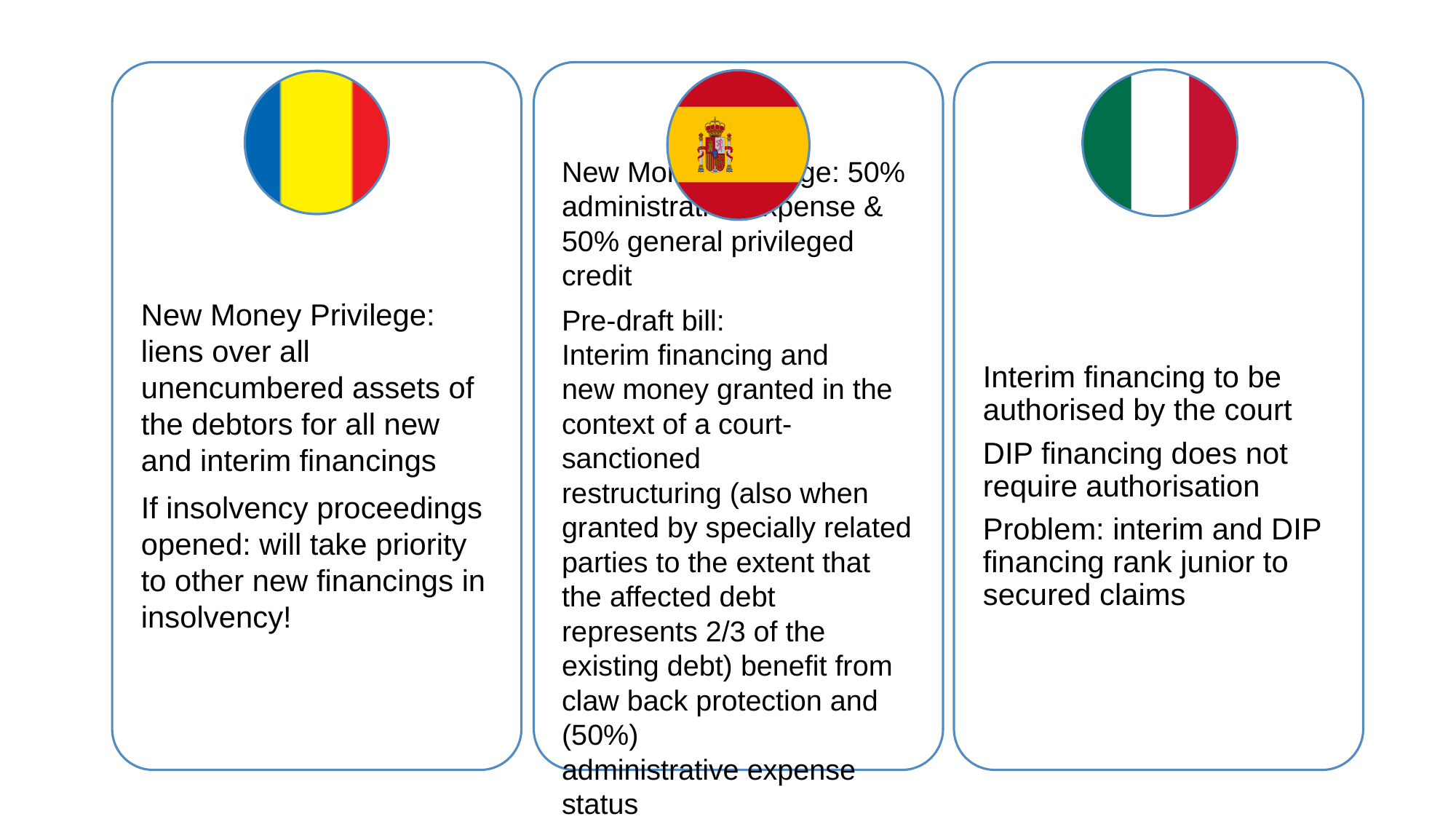

New Money Privilege: liens over all unencumbered assets of the debtors for all new and interim financings
If insolvency proceedings opened: will take priority to other new financings in insolvency!

New Money Privilege: 50% administrative expense & 50% general privileged credit
Pre-draft bill: Interim financing and new money granted in the context of a court-sanctioned restructuring (also when granted by specially related parties to the extent that the affected debt represents 2/3 of the existing debt) benefit from claw back protection and (50%) administrative expense status
Interim financing to be authorised by the court
DIP financing does not require authorisation
Problem: interim and DIP financing rank junior to secured claims